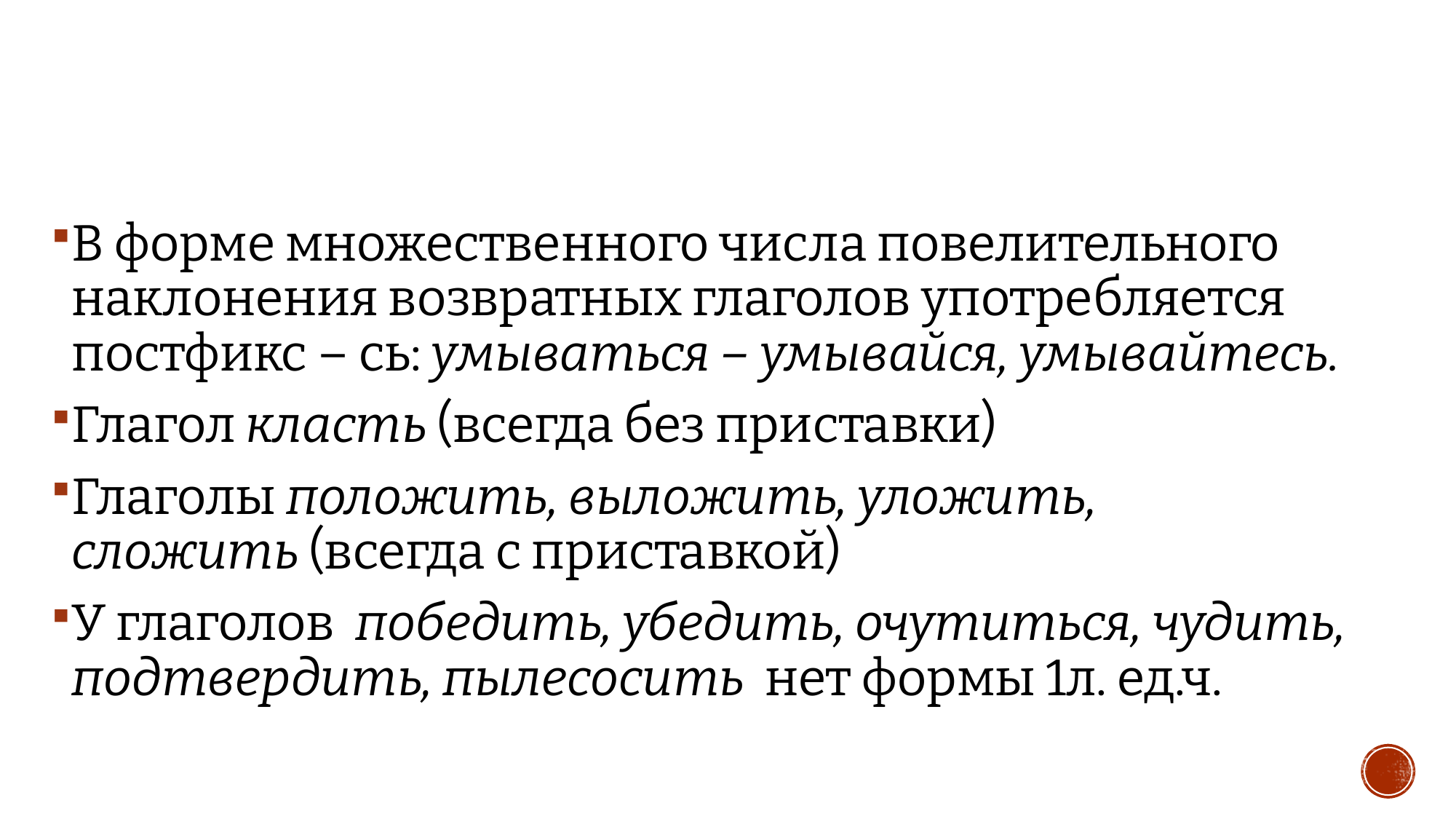

#
В форме множественного числа повелительного наклонения возвратных глаголов употребляется постфикс – сь: умываться – умывайся, умывайтесь.
Глагол класть (всегда без приставки)
Глаголы положить, выложить, уложить, сложить (всегда с приставкой)
У глаголов  победить, убедить, очутиться, чудить, подтвердить, пылесосить  нет формы 1л. ед.ч.